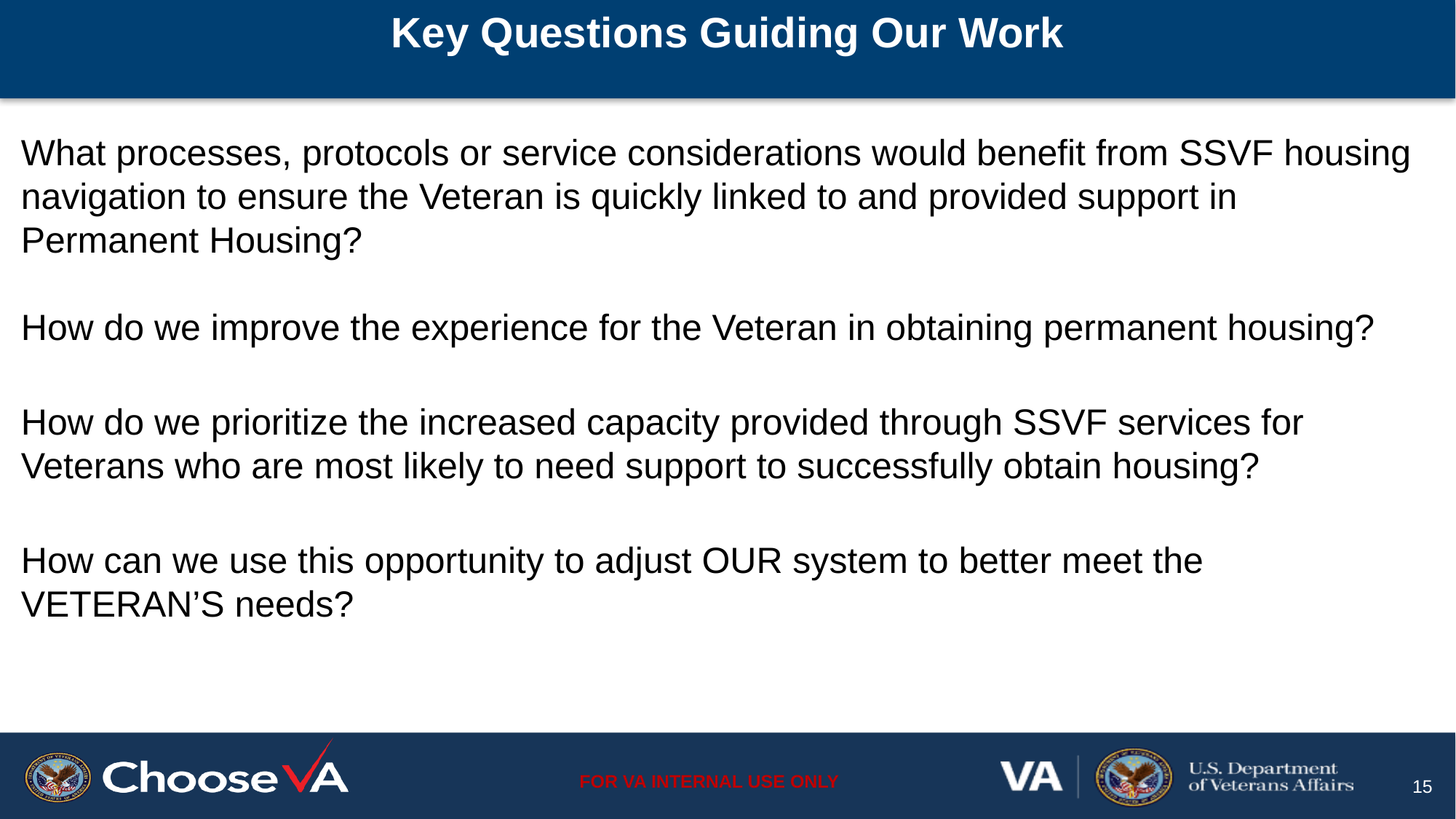

# Key Questions Guiding Our Work
What processes, protocols or service considerations would benefit from SSVF housing navigation to ensure the Veteran is quickly linked to and provided support in Permanent Housing?
How do we improve the experience for the Veteran in obtaining permanent housing?
How do we prioritize the increased capacity provided through SSVF services for Veterans who are most likely to need support to successfully obtain housing?
How can we use this opportunity to adjust OUR system to better meet the VETERAN’S needs?
15